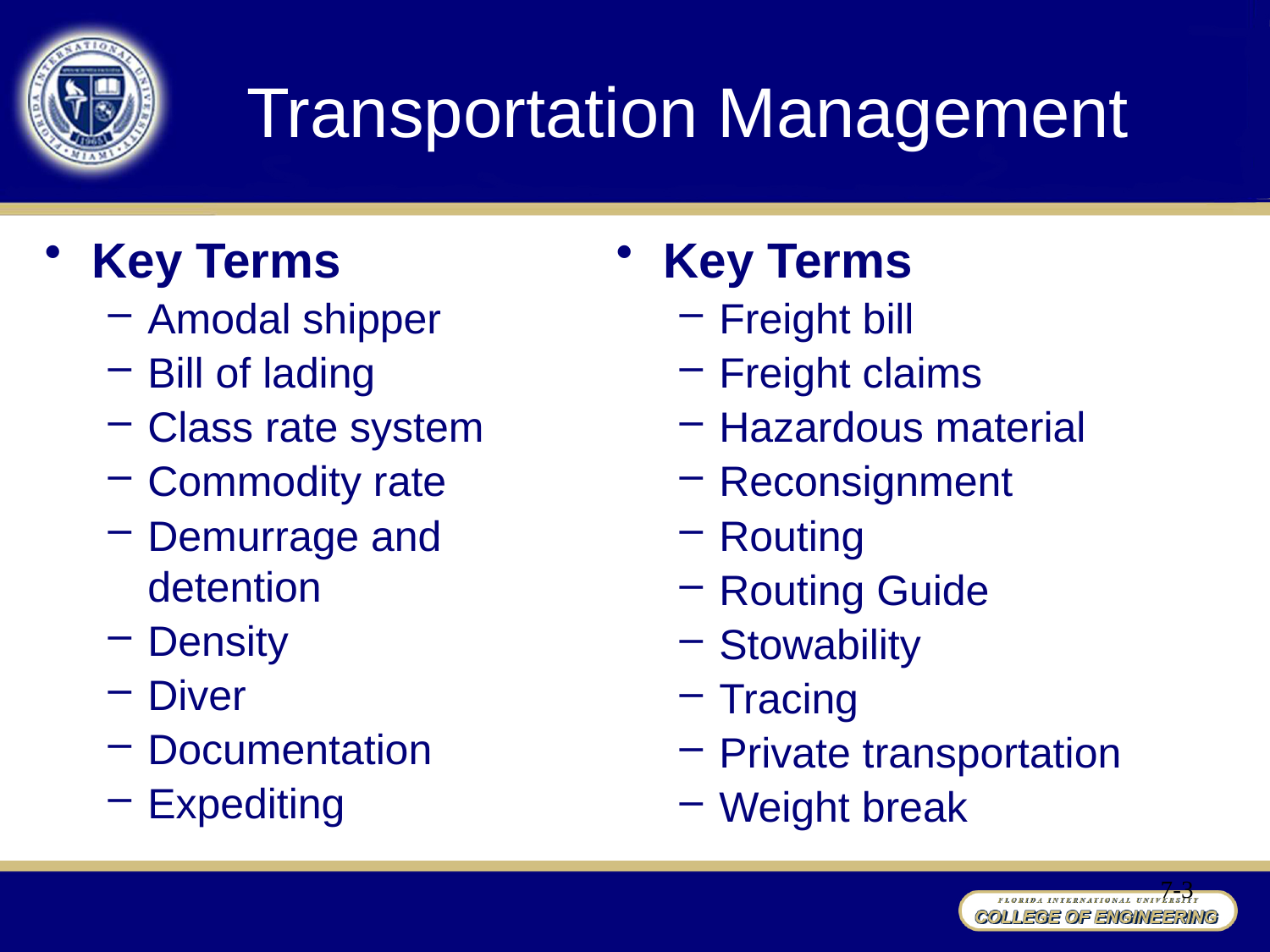

# Transportation Management
Key Terms
Amodal shipper
Bill of lading
Class rate system
Commodity rate
Demurrage and detention
Density
Diver
Documentation
Expediting
Key Terms
Freight bill
Freight claims
Hazardous material
Reconsignment
Routing
Routing Guide
Stowability
Tracing
Private transportation
Weight break

7-3